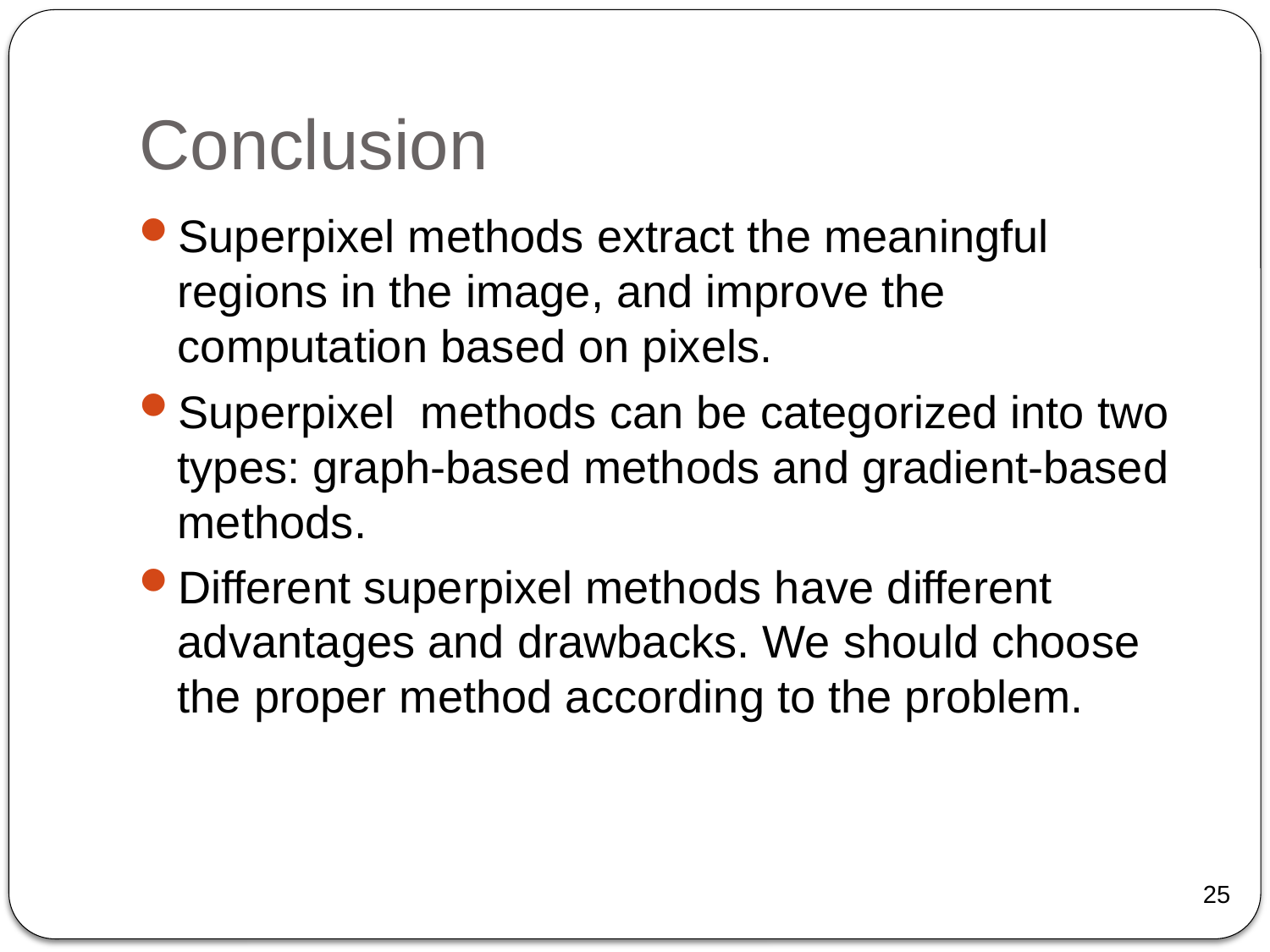

# Conclusion
Superpixel methods extract the meaningful regions in the image, and improve the computation based on pixels.
Superpixel  methods can be categorized into two types: graph-based methods and gradient-based methods.
Different superpixel methods have different advantages and drawbacks. We should choose the proper method according to the problem.

25